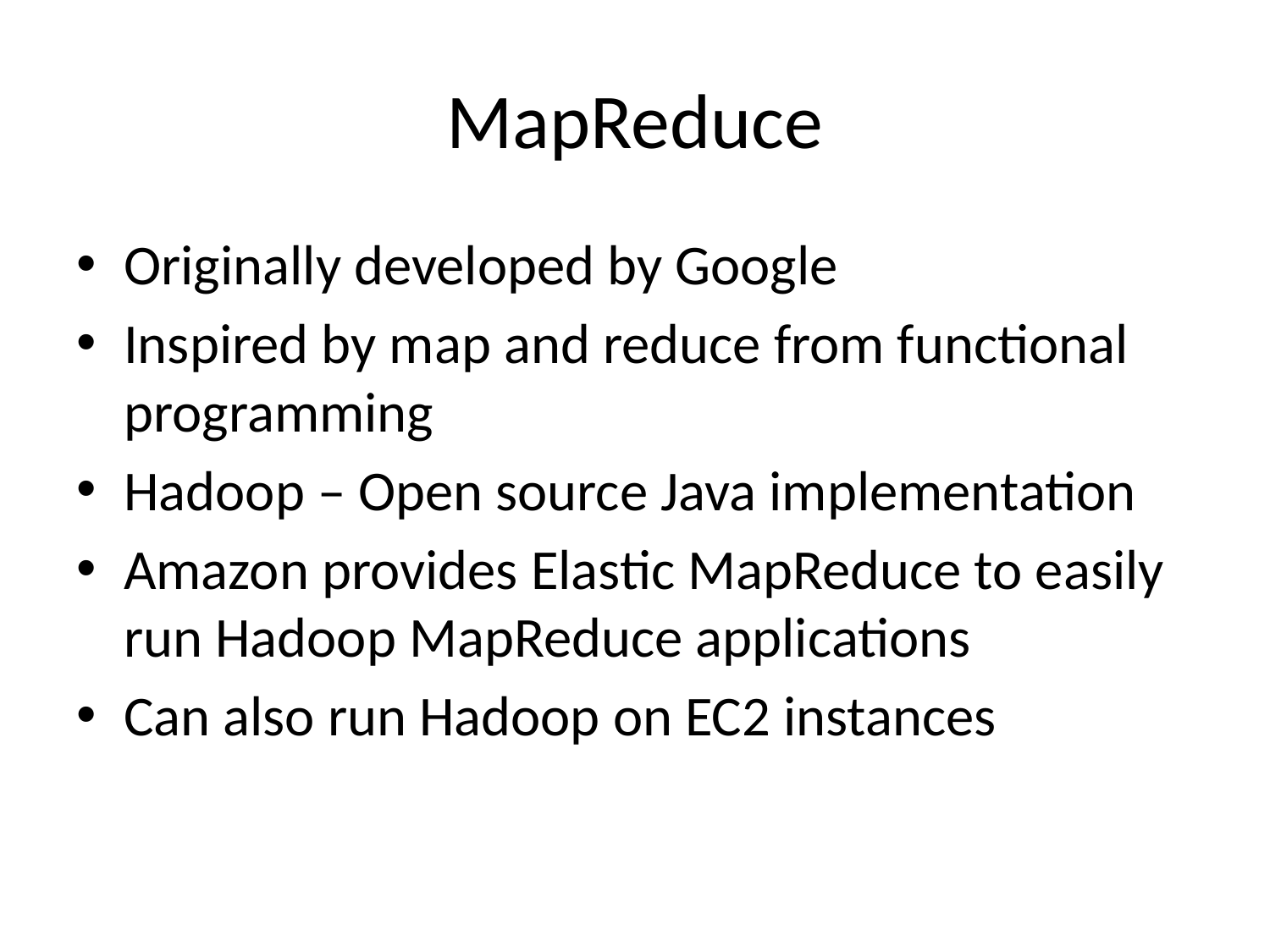

# MapReduce
Originally developed by Google
Inspired by map and reduce from functional programming
Hadoop – Open source Java implementation
Amazon provides Elastic MapReduce to easily run Hadoop MapReduce applications
Can also run Hadoop on EC2 instances